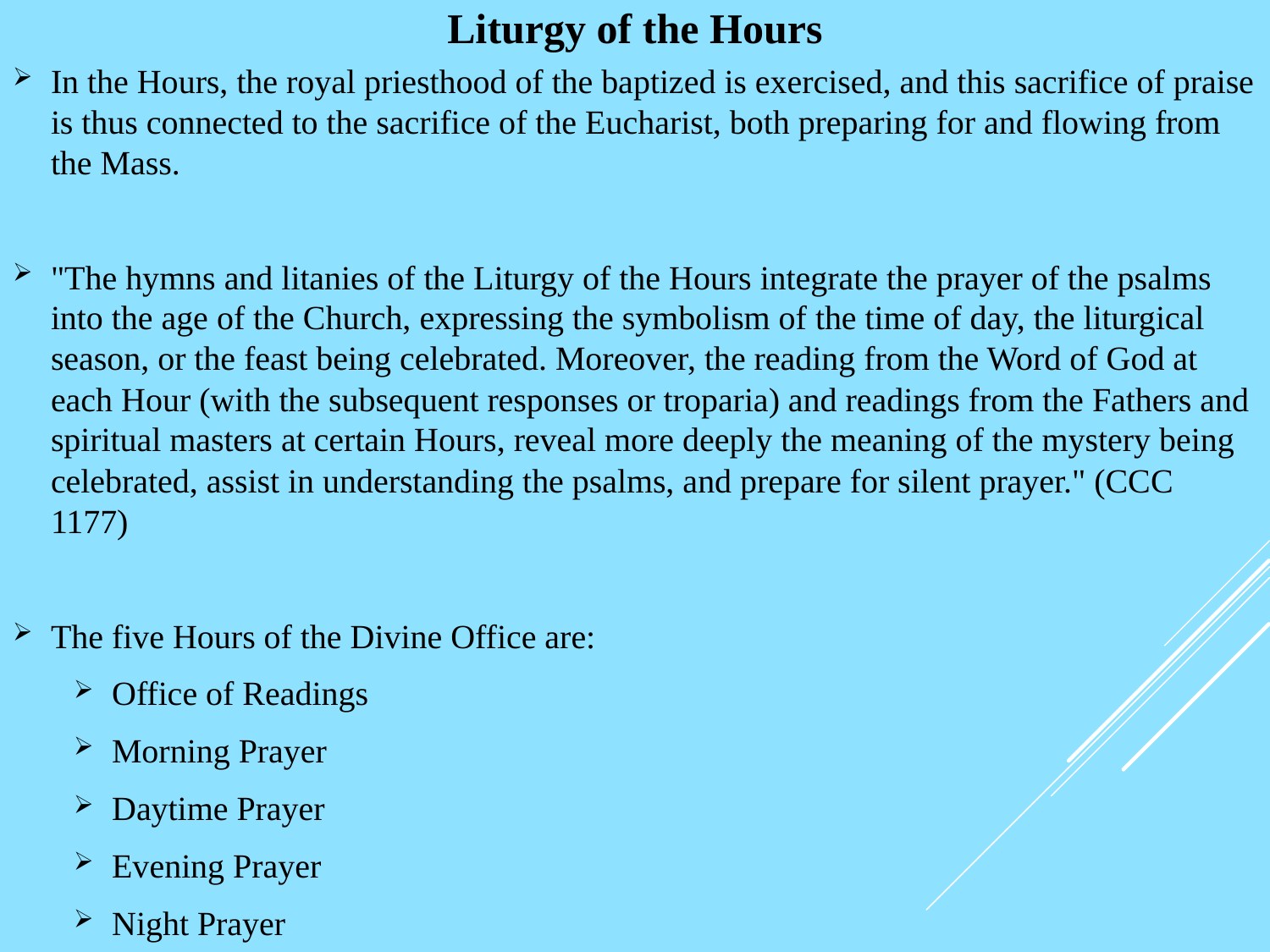

# Liturgy of the Hours
In the Hours, the royal priesthood of the baptized is exercised, and this sacrifice of praise is thus connected to the sacrifice of the Eucharist, both preparing for and flowing from the Mass.

"The hymns and litanies of the Liturgy of the Hours integrate the prayer of the psalms into the age of the Church, expressing the symbolism of the time of day, the liturgical season, or the feast being celebrated. Moreover, the reading from the Word of God at each Hour (with the subsequent responses or troparia) and readings from the Fathers and spiritual masters at certain Hours, reveal more deeply the meaning of the mystery being celebrated, assist in understanding the psalms, and prepare for silent prayer." (CCC 1177)

The five Hours of the Divine Office are:
Office of Readings
Morning Prayer
Daytime Prayer
Evening Prayer
Night Prayer